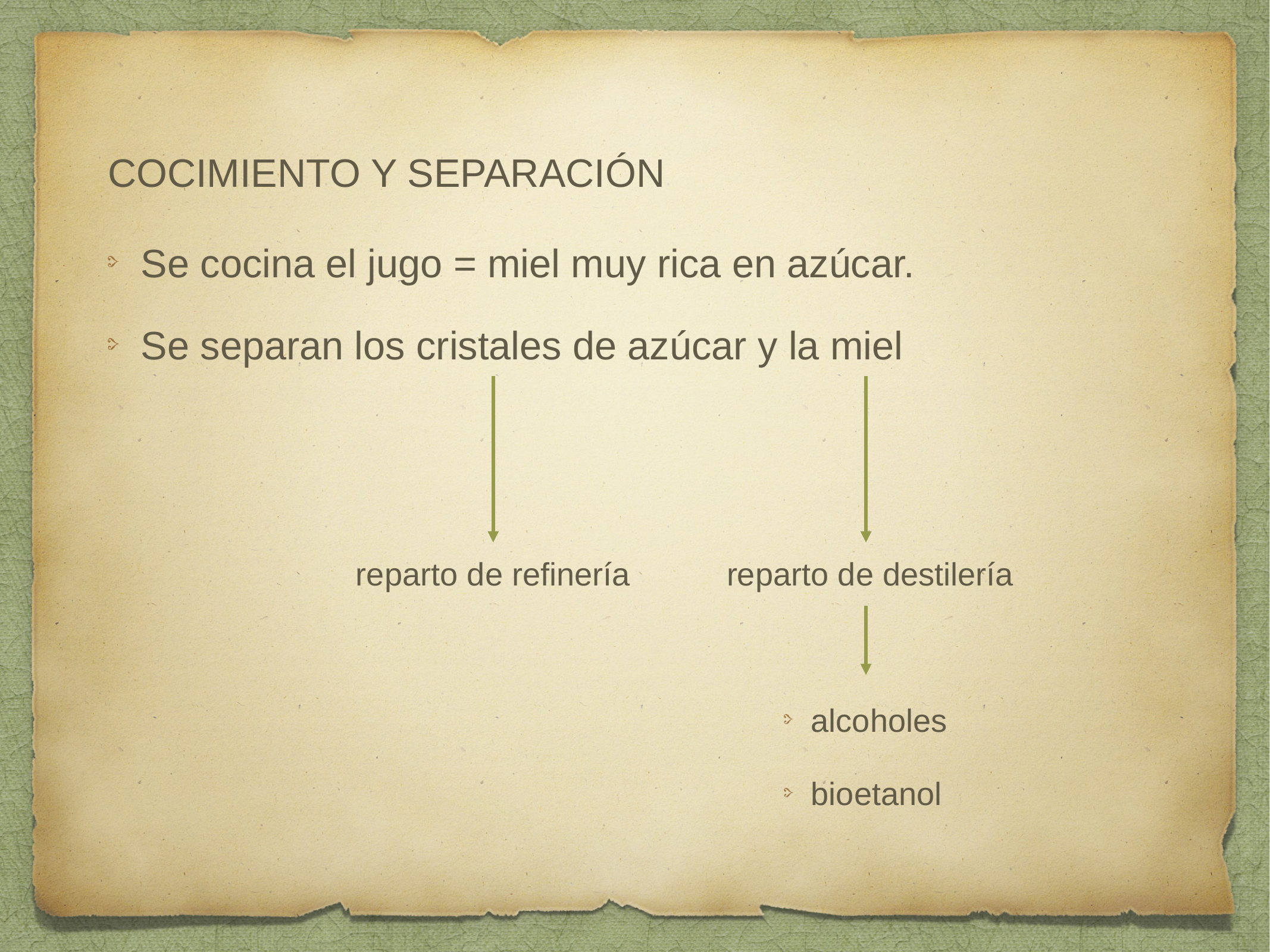

# COCIMIENTO Y SEPARACIÓN
Se cocina el jugo = miel muy rica en azúcar.
Se separan los cristales de azúcar y la miel

reparto de refinería
 reparto de destilería

alcoholes
bioetanol